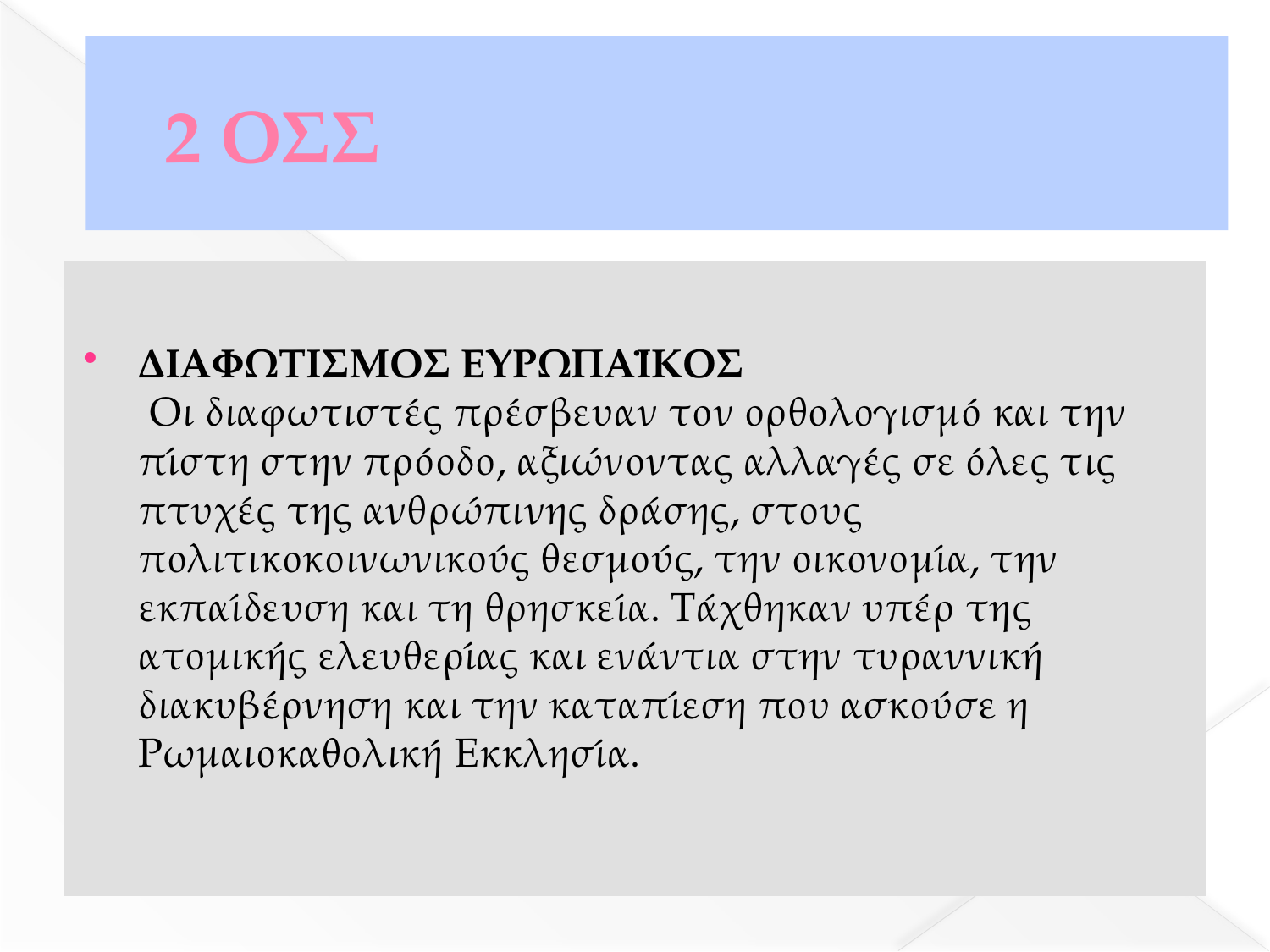

# 2 ΟΣΣ

ΔΙΑΦΩΤΙΣΜΟΣ ΕΥΡΩΠΑΪΚΟΣ
 Οι διαφωτιστές πρέσβευαν τον ορθολογισμό και την πίστη στην πρόοδο, αξιώνοντας αλλαγές σε όλες τις πτυχές της ανθρώπινης δράσης, στους πολιτικοκοινωνικούς θεσμούς, την οικονομία, την εκπαίδευση και τη θρησκεία. Τάχθηκαν υπέρ της ατομικής ελευθερίας και ενάντια στην τυραννική διακυβέρνηση και την καταπίεση που ασκούσε η Ρωμαιοκαθολική Εκκλησία.